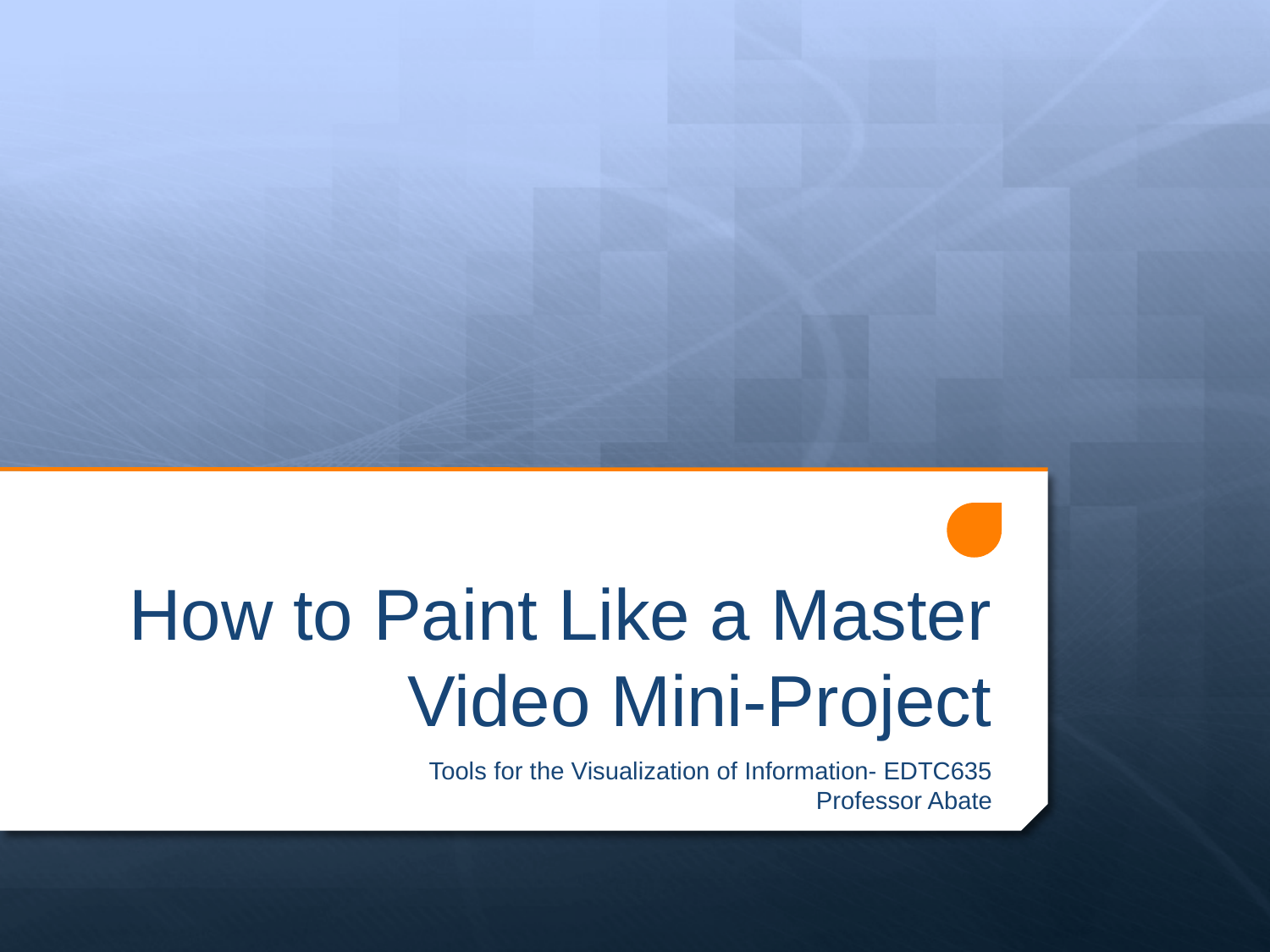

# How to Paint Like a Master Video Mini-Project
Tools for the Visualization of Information- EDTC635
Professor Abate